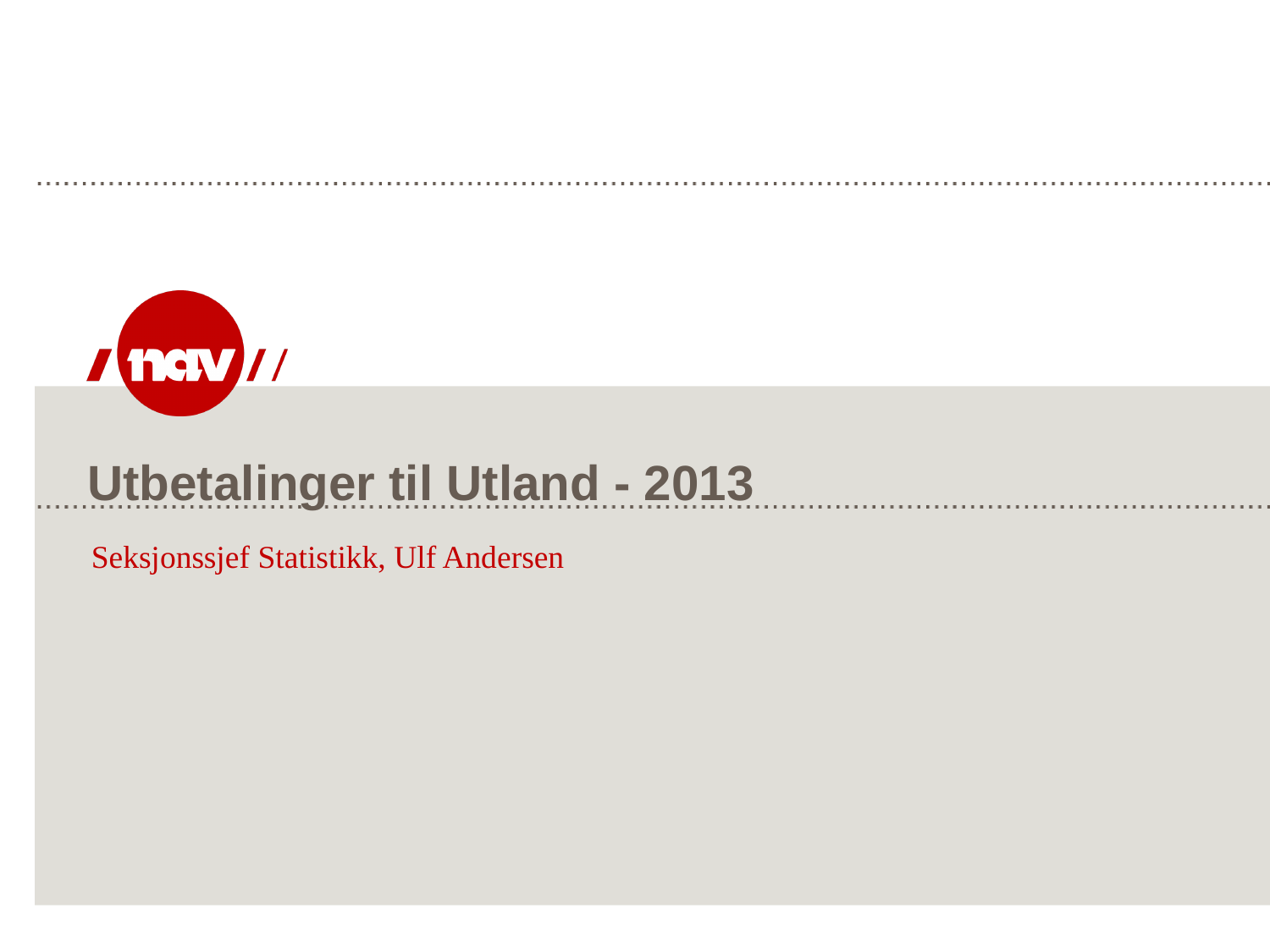

# Utbetalinger til Utland - 2013
Seksjonssjef Statistikk, Ulf Andersen